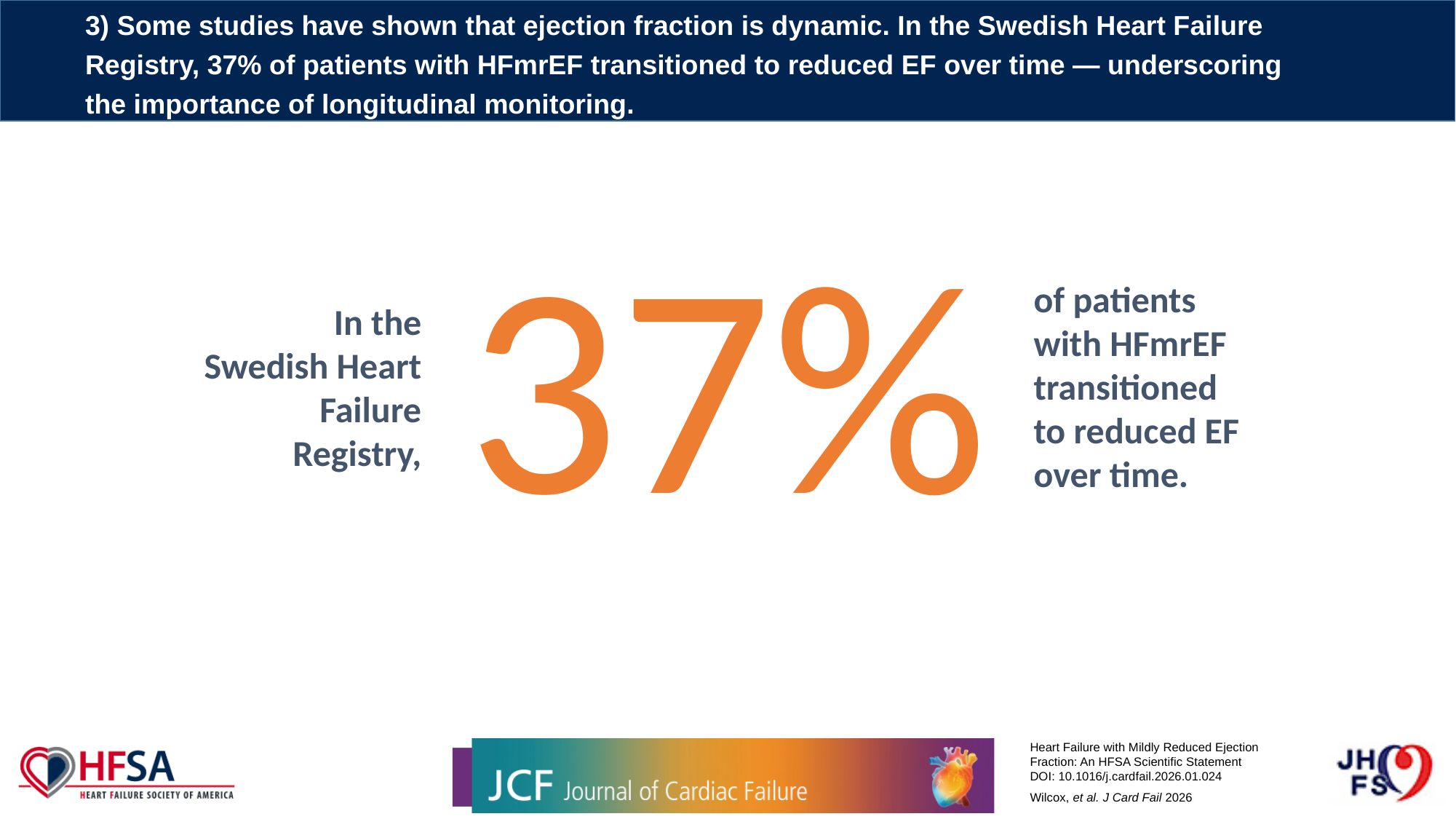

3) Some studies have shown that ejection fraction is dynamic. In the Swedish Heart Failure Registry, 37% of patients with HFmrEF transitioned to reduced EF over time — underscoring the importance of longitudinal monitoring.
37%
of patients with HFmrEF transitioned to reduced EF over time.
In the Swedish Heart Failure Registry,